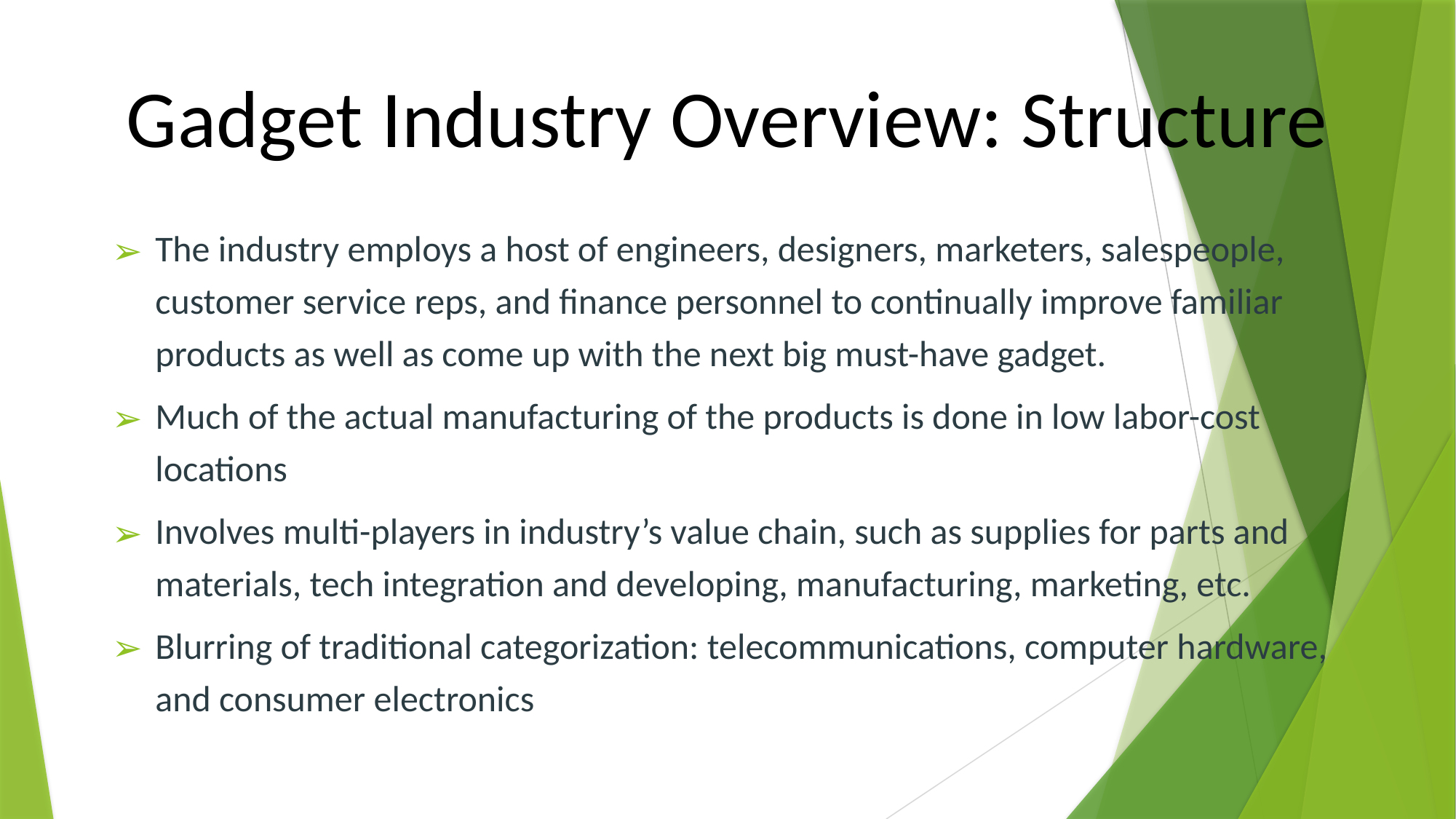

# Gadget Industry Overview: Structure
The industry employs a host of engineers, designers, marketers, salespeople, customer service reps, and finance personnel to continually improve familiar products as well as come up with the next big must-have gadget.
Much of the actual manufacturing of the products is done in low labor-cost locations
Involves multi-players in industry’s value chain, such as supplies for parts and materials, tech integration and developing, manufacturing, marketing, etc.
Blurring of traditional categorization: telecommunications, computer hardware, and consumer electronics